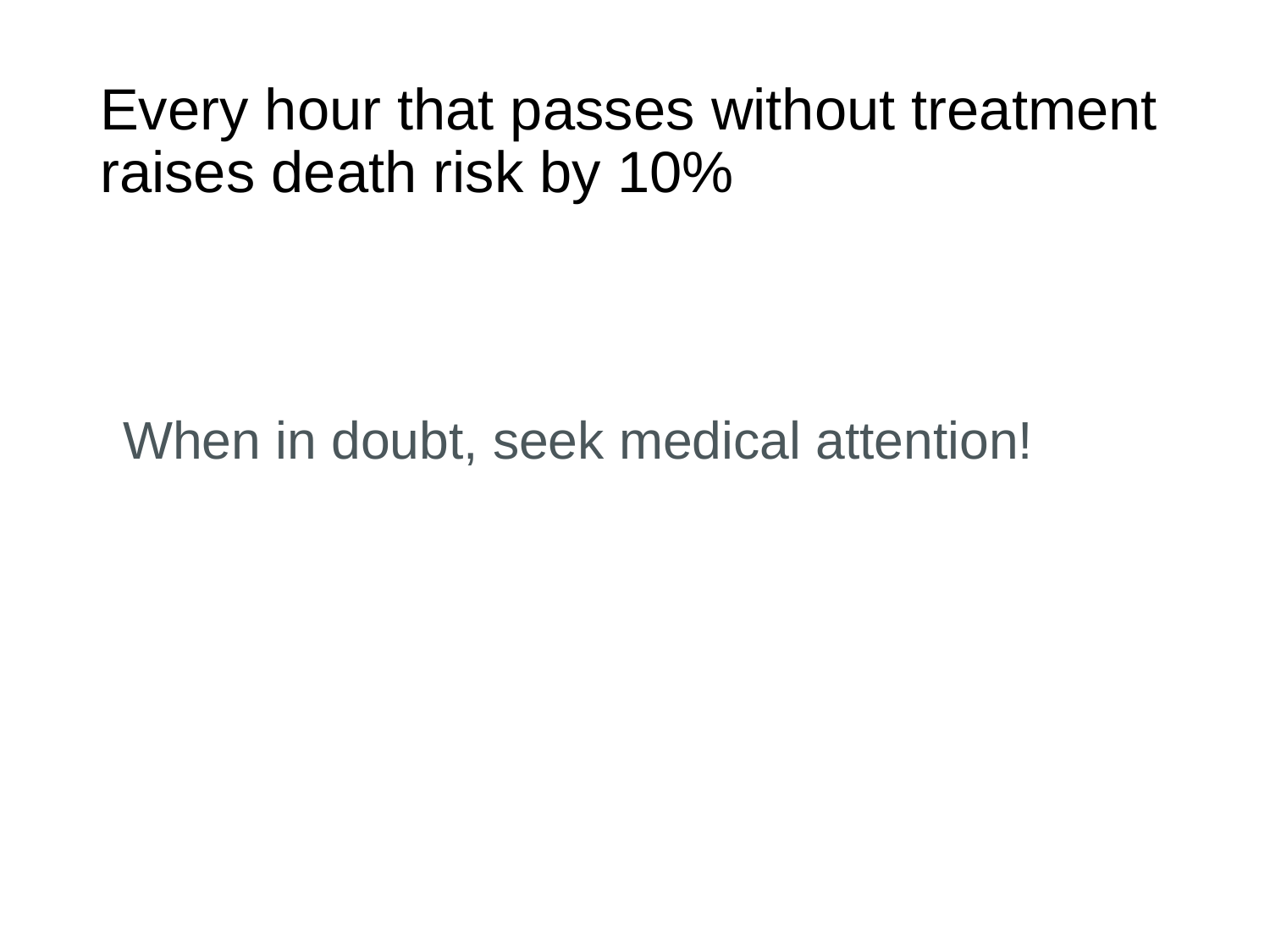

# Every hour that passes without treatment raises death risk by 10%
When in doubt, seek medical attention!